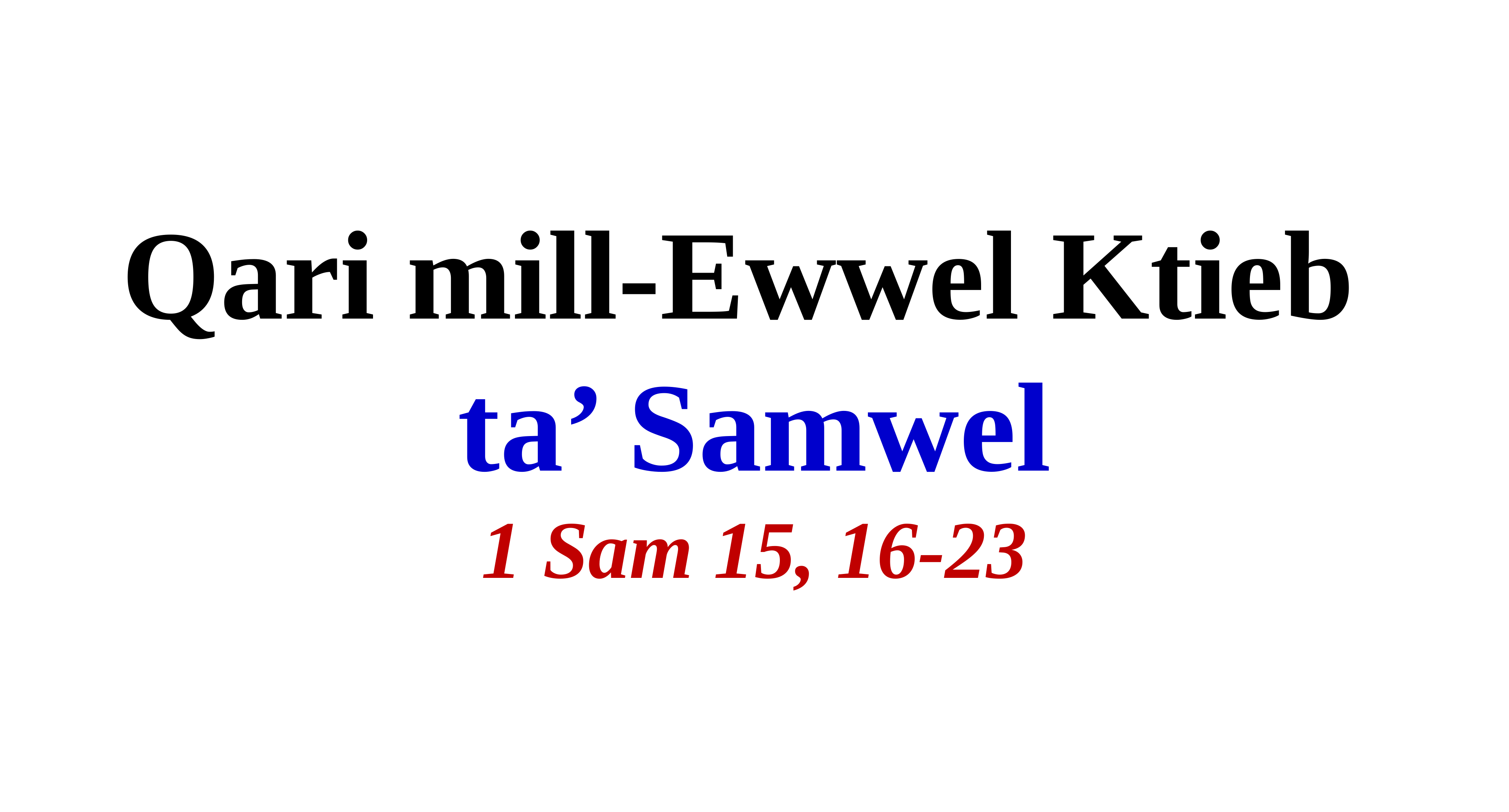

Qari mill-Ewwel Ktieb
ta’ Samwel
1 Sam 15, 16-23